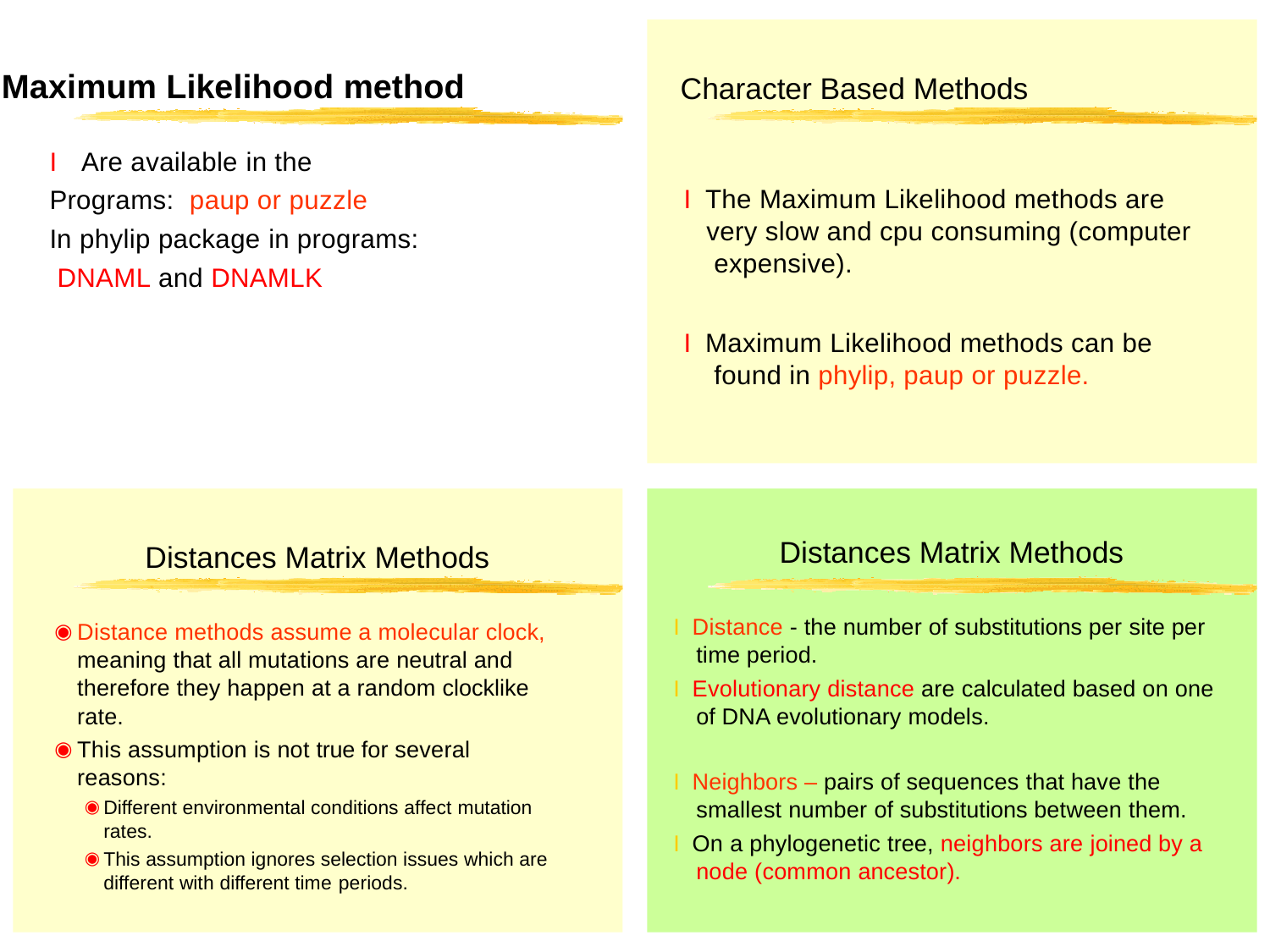

# Maximum Likelihood method
Character Based Methods

I	Are available in the Programs:  paup or puzzle
In phylip package in programs:  DNAML and DNAMLK
I The Maximum Likelihood methods are  very slow and cpu consuming (computer  expensive).

I Maximum Likelihood methods can be  found in phylip, paup or puzzle.

Distances Matrix Methods

I Distance - the number of substitutions per site per  time period.
I Evolutionary distance are calculated based on one  of DNA evolutionary models.

I Neighbors – pairs of sequences that have the  smallest number of substitutions between them.
I On a phylogenetic tree, neighbors are joined by a  node (common ancestor).
Distances Matrix Methods

Distance methods assume a molecular clock,  meaning that all mutations are neutral and  therefore they happen at a random clocklike  rate.
This assumption is not true for several reasons:
Different environmental conditions affect mutation  rates.
This assumption ignores selection issues which are  different with different time periods.